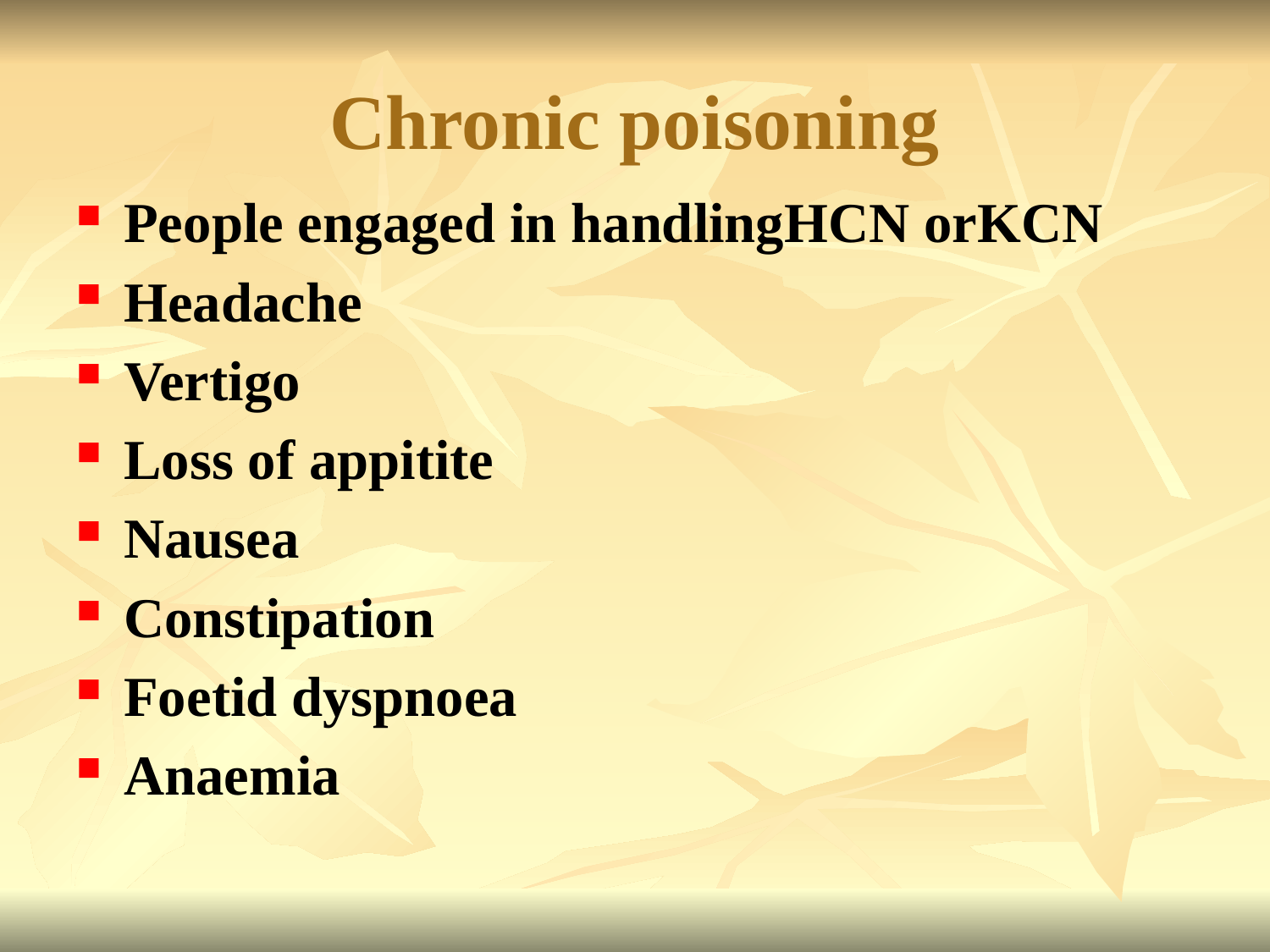

# Chronic poisoning
People engaged in handlingHCN orKCN
Headache
Vertigo
Loss of appitite
Nausea
Constipation
Foetid dyspnoea
Anaemia